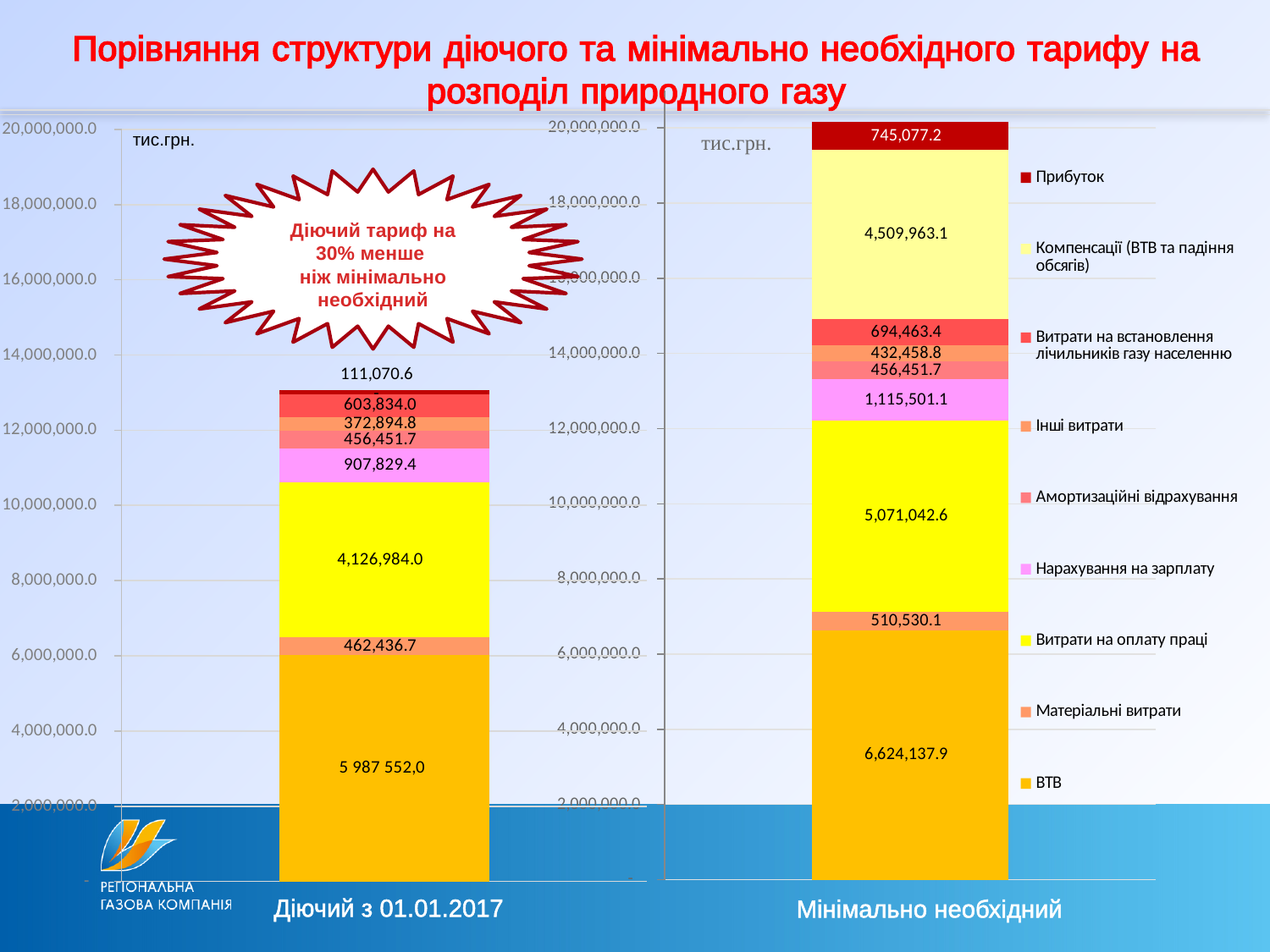

Порівняння структури діючого та мінімально необхідного тарифу на розподіл природного газу

### Chart

| Category | ВТВ | Матеріальні витрати  | Витрати на оплату праці | Нарахування на зарплату | Амортизаційні відрахування | Інші витрати | Витрати на встановлення лічильників газу населенню | Компенсації (ВТВ та падіння обсягів) | Прибуток |
|---|---|---|---|---|---|---|---|---|---|

### Chart

| Category | ВТВ | Матеріальні витрати  | Витрати на оплату праці | Нарахування на зарплату | Амортизаційні відрахування | Інші витрати | Витрати на встановлення лічильників газу населенню | Компенсації (ВТВ та падіння обсягів) | Прибуток |
|---|---|---|---|---|---|---|---|---|---|
| Прогнозований | 6026551.982854635 | 462436.7134665662 | 4126984.008501574 | 907829.432432048 | 456451.6771192551 | 372894.8400951178 | 603834.0351693252 | 0.0 | 111070.6466869788 |
тис.грн.
Діючий тариф на 30% менше
ніж мінімально необхідний
Діючий з 01.01.2017
Мінімально необхідний